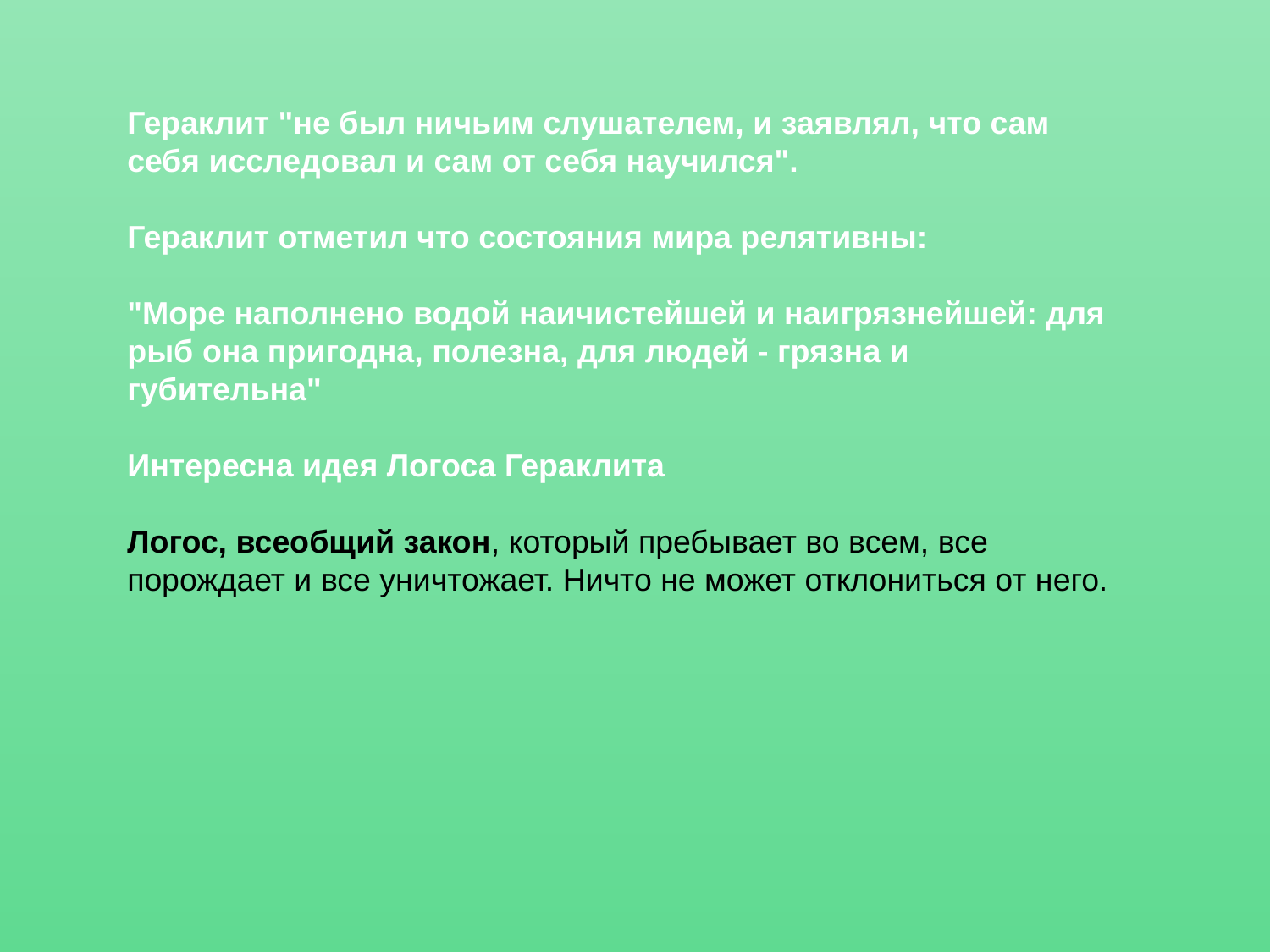

#
Гераклит "не был ничьим слушателем, и заявлял, что сам себя исследовал и сам от себя научился".

Гераклит отметил что состояния мира релятивны:

"Море наполнено водой наичистейшей и наигрязнейшей: для рыб она пригодна, полезна, для людей - грязна и губительна"

Интересна идея Логоса Гераклита

Логос, всеобщий закон, который пребывает во всем, все порождает и все уничтожает. Ничто не может отклониться от него.